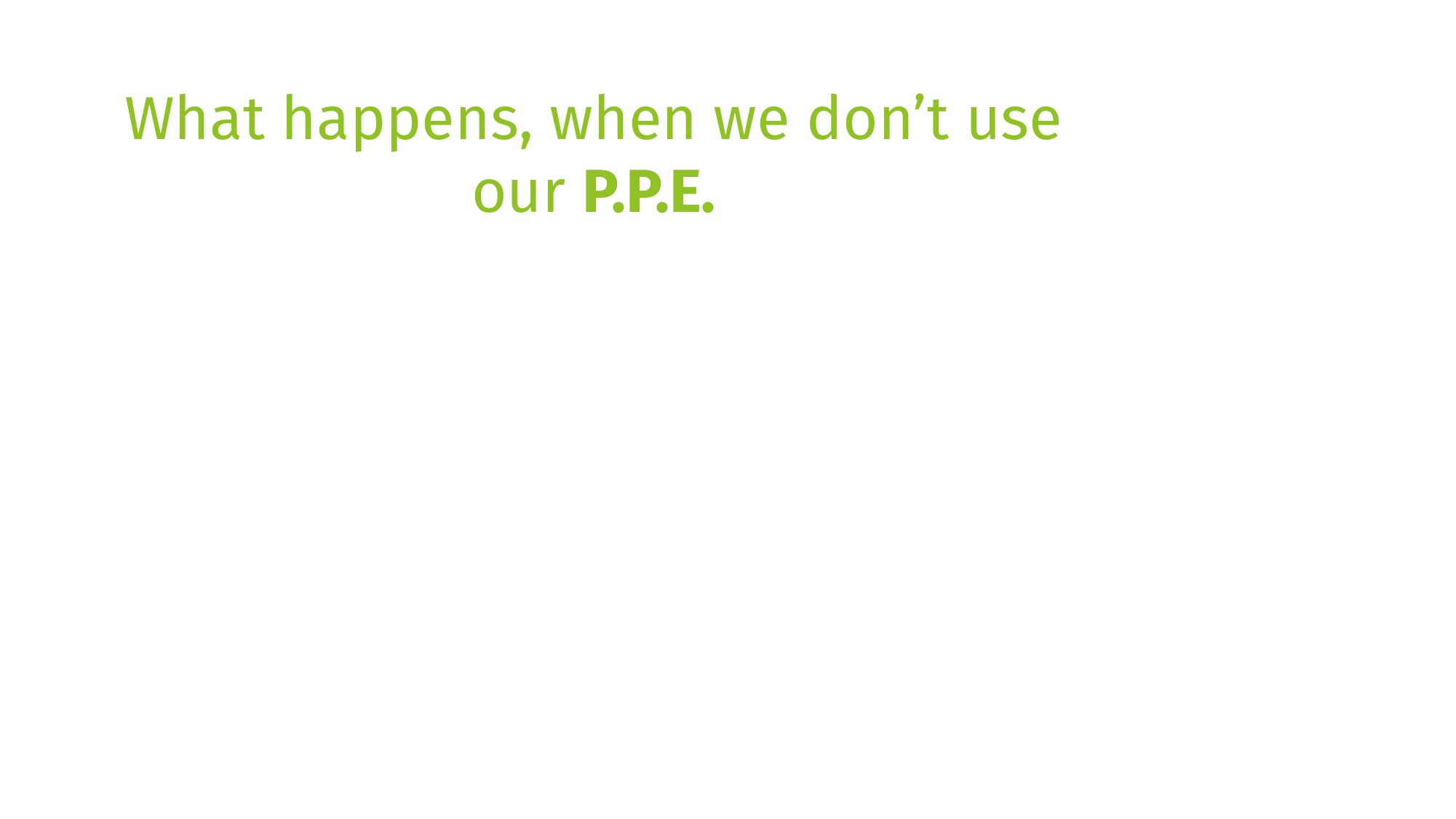

# What happens, when we don’t use our P.P.E.